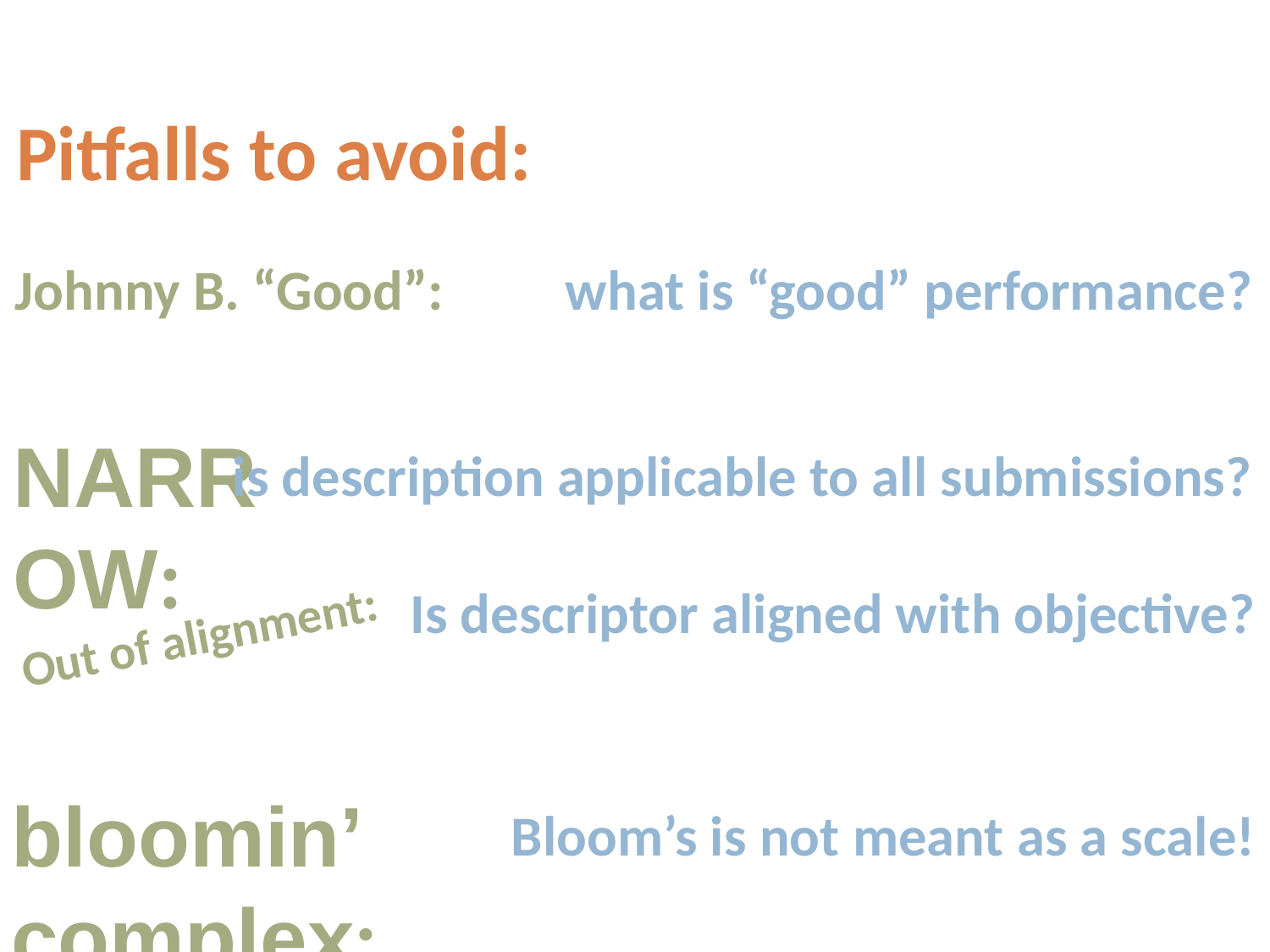

Pitfalls to avoid:
Johnny B. “Good”:
what is “good” performance?
NARROW:
is description applicable to all submissions?
Is descriptor aligned with objective?
Out of alignment:
bloomin’ complex:
Bloom’s is not meant as a scale!